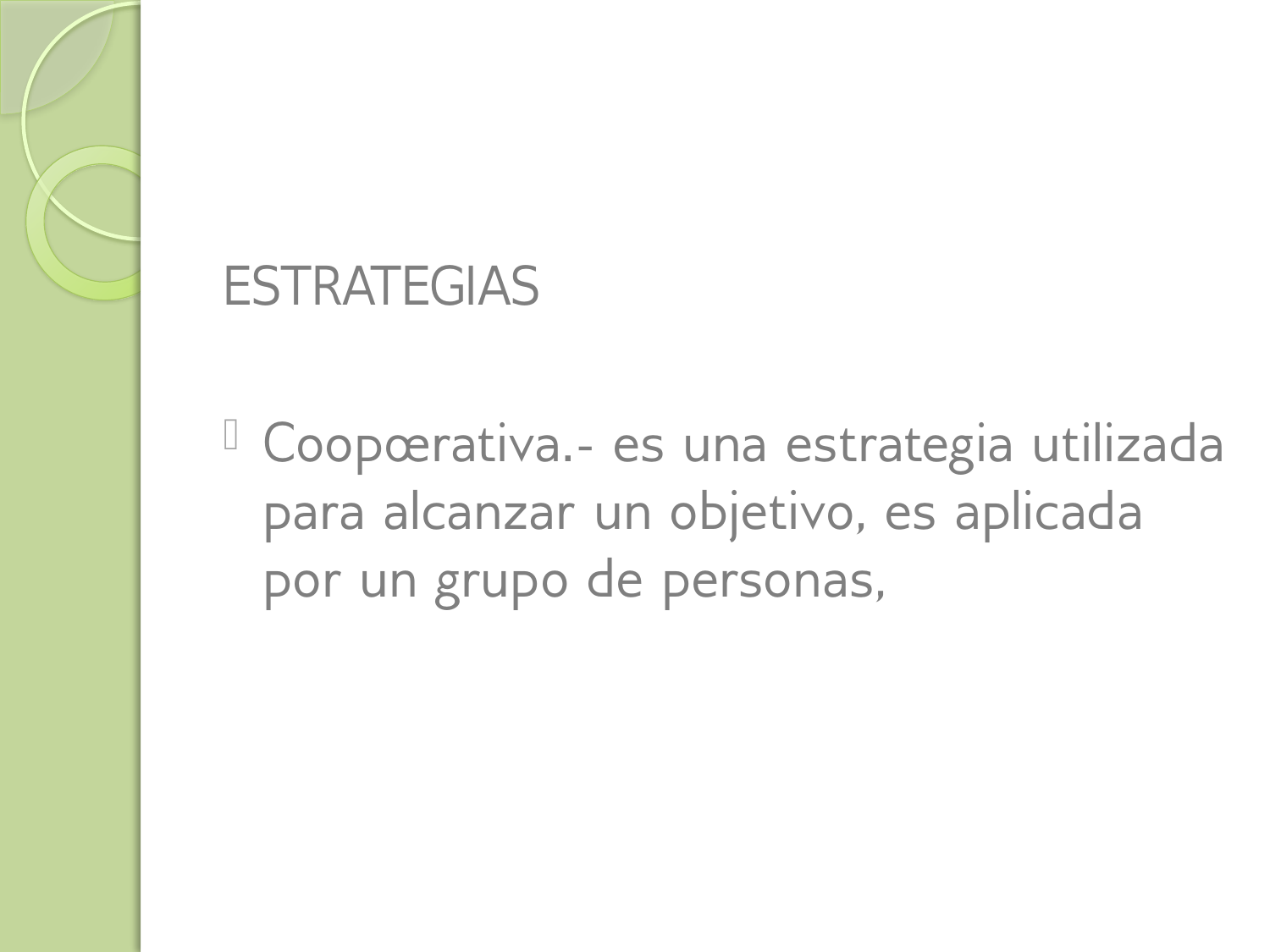

ESTRATEGIAS

Coopoerativa.- es una estrategia utilizada para alcanzar un objetivo, es aplicada por un grupo de personas,